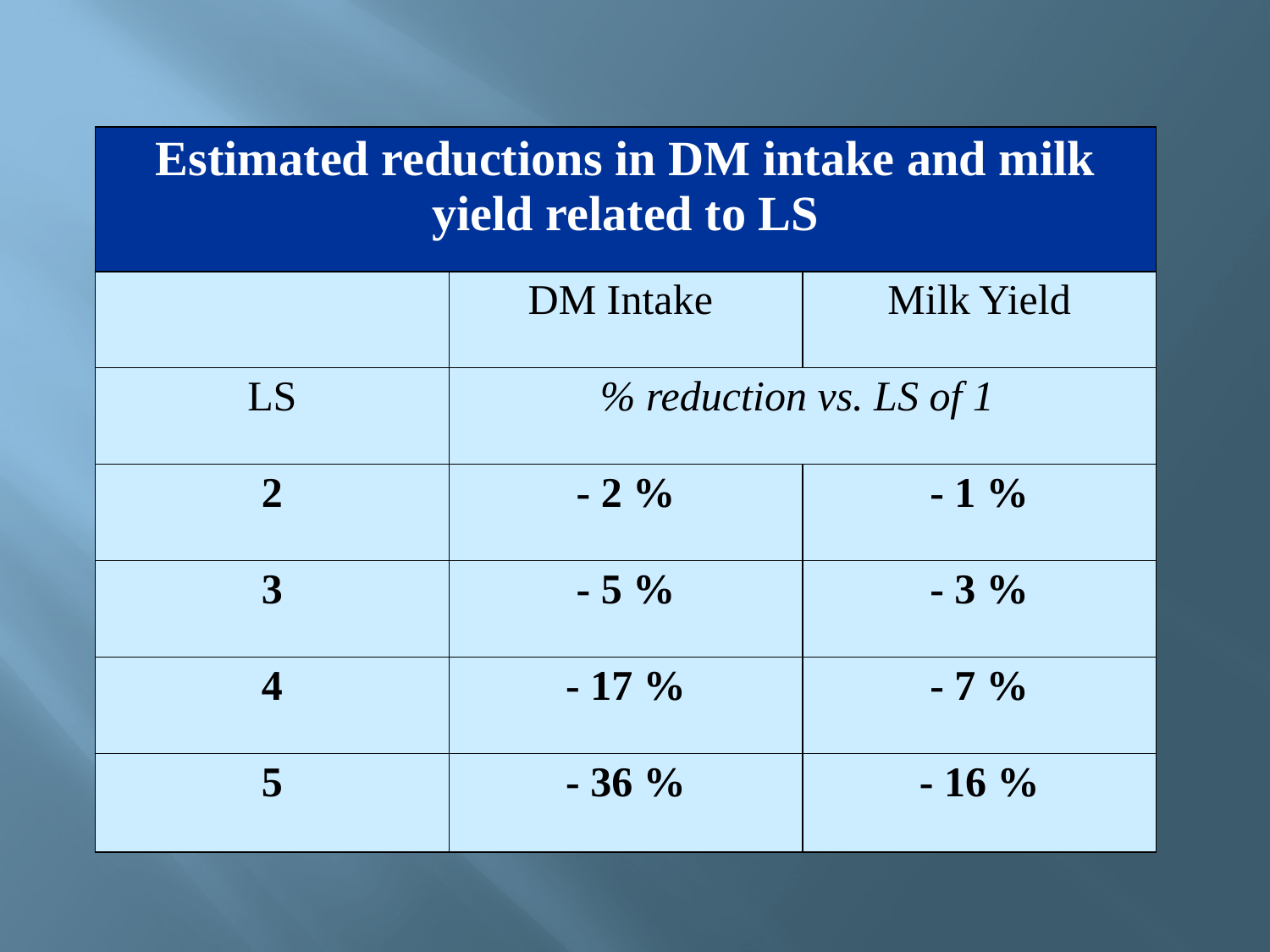

| Estimated reductions in DM intake and milk yield related to LS |  |  |
| --- | --- | --- |
|  | DM Intake | Milk Yield |
| LS | % reduction vs. LS of 1 |  |
| 2 | - 2 % | - 1 % |
| 3 | - 5 % | - 3 % |
| 4 | - 17 % | - 7 % |
| 5 | - 36 % | - 16 % |